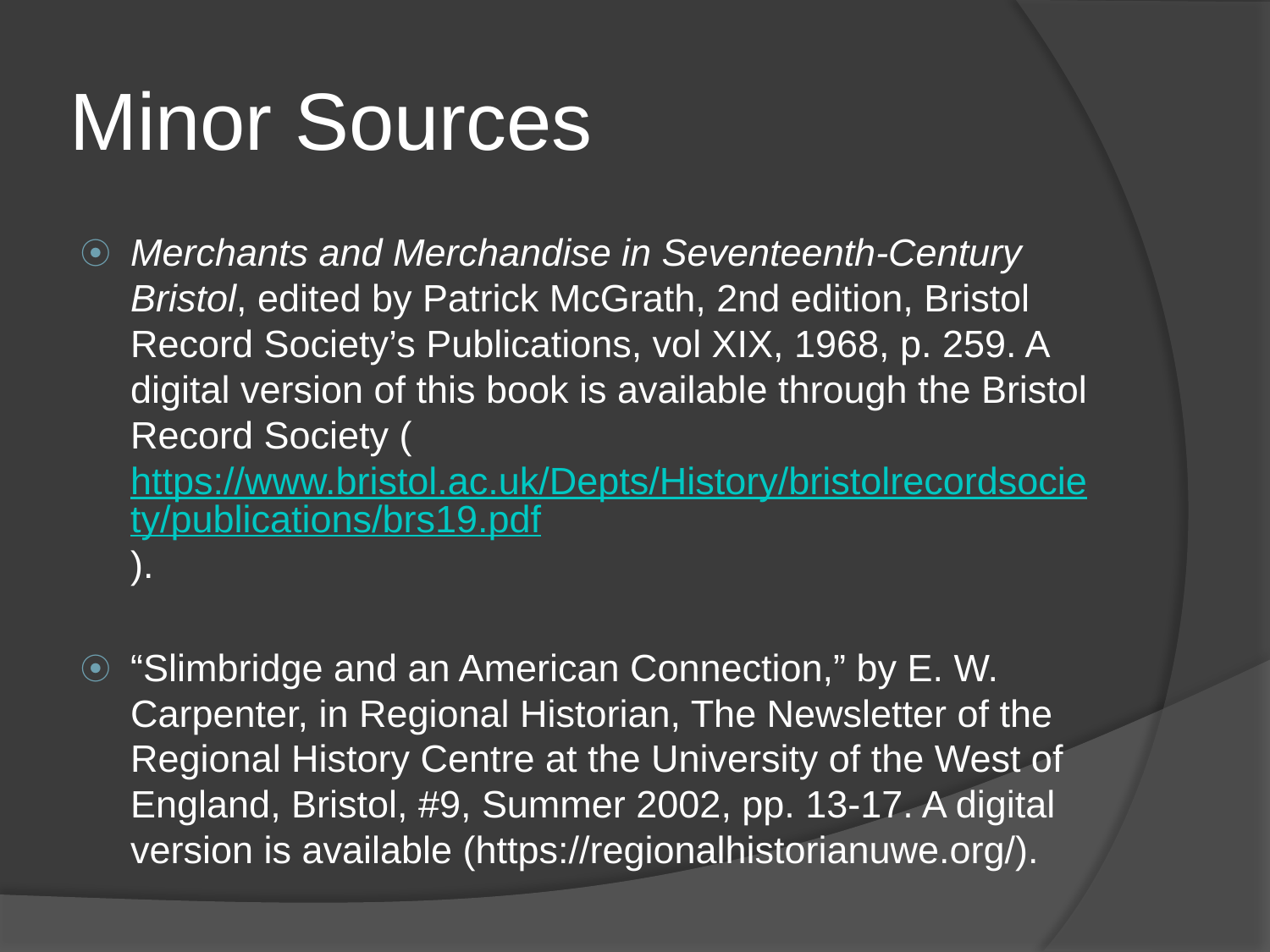

# Minor Sources
Merchants and Merchandise in Seventeenth-Century Bristol, edited by Patrick McGrath, 2nd edition, Bristol Record Society’s Publications, vol XIX, 1968, p. 259. A digital version of this book is available through the Bristol Record Society (https://www.bristol.ac.uk/Depts/History/bristolrecordsociety/publications/brs19.pdf).

“Slimbridge and an American Connection,” by E. W. Carpenter, in Regional Historian, The Newsletter of the Regional History Centre at the University of the West of England, Bristol, #9, Summer 2002, pp. 13-17. A digital version is available (https://regionalhistorianuwe.org/).